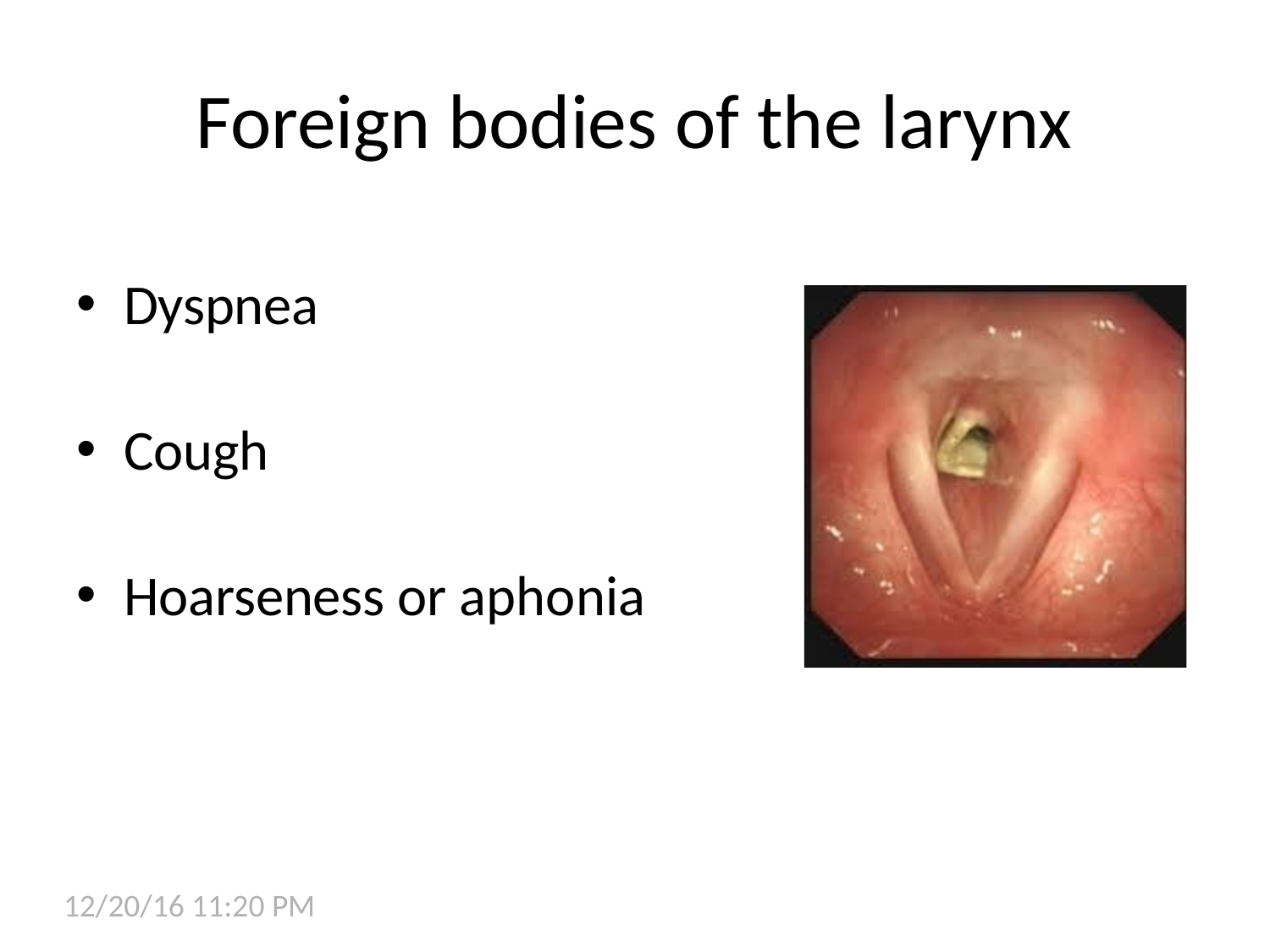

# Foreign bodies of the larynx
Dyspnea

Cough

Hoarseness or aphonia

12/20/16 11:20 PM
99